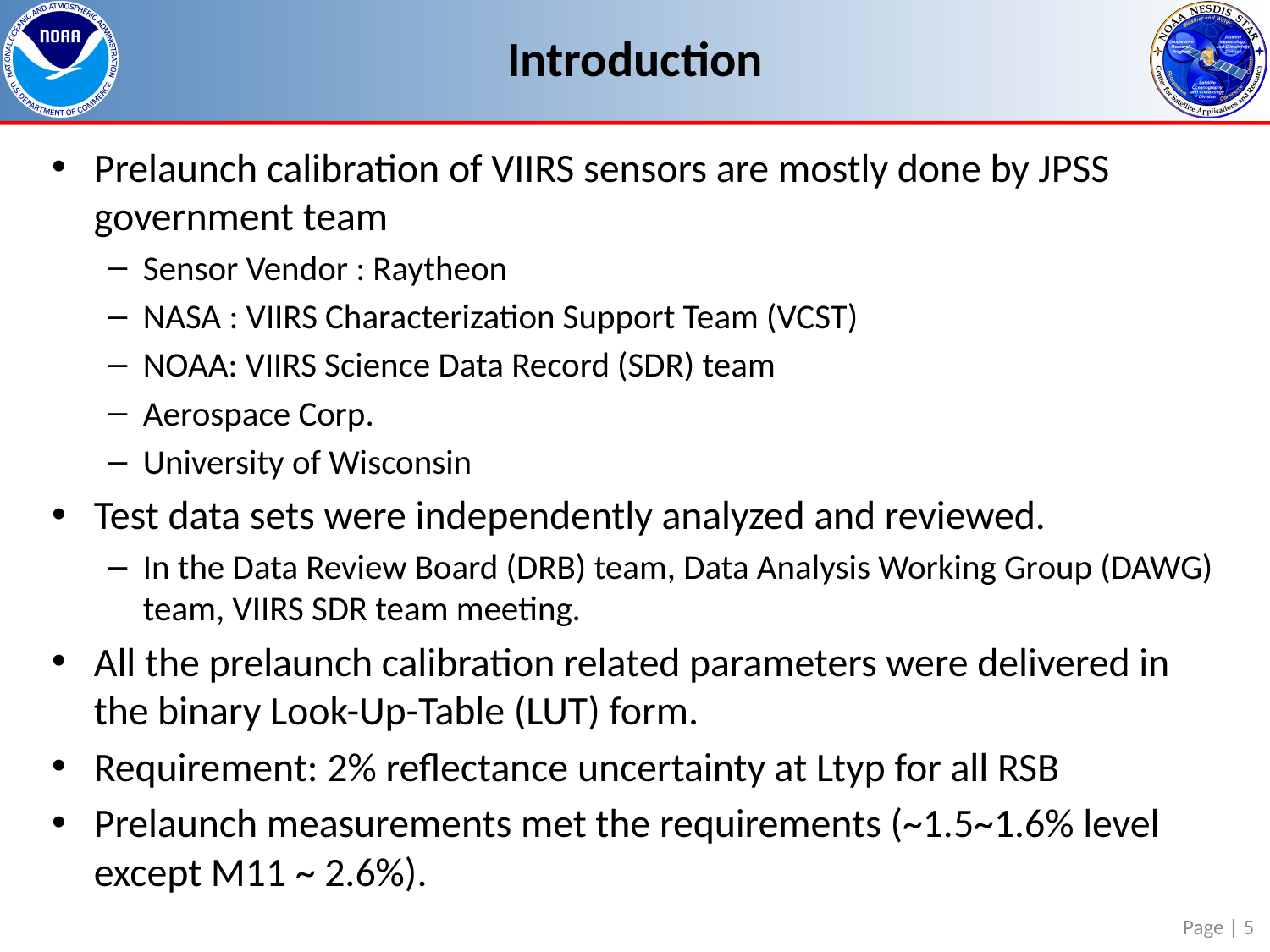

# Introduction
Prelaunch calibration of VIIRS sensors are mostly done by JPSS government team
Sensor Vendor : Raytheon
NASA : VIIRS Characterization Support Team (VCST)
NOAA: VIIRS Science Data Record (SDR) team
Aerospace Corp.
University of Wisconsin
Test data sets were independently analyzed and reviewed.
In the Data Review Board (DRB) team, Data Analysis Working Group (DAWG) team, VIIRS SDR team meeting.
All the prelaunch calibration related parameters were delivered in the binary Look-Up-Table (LUT) form.
Requirement: 2% reflectance uncertainty at Ltyp for all RSB
Prelaunch measurements met the requirements (~1.5~1.6% level except M11 ~ 2.6%).
Page | 5